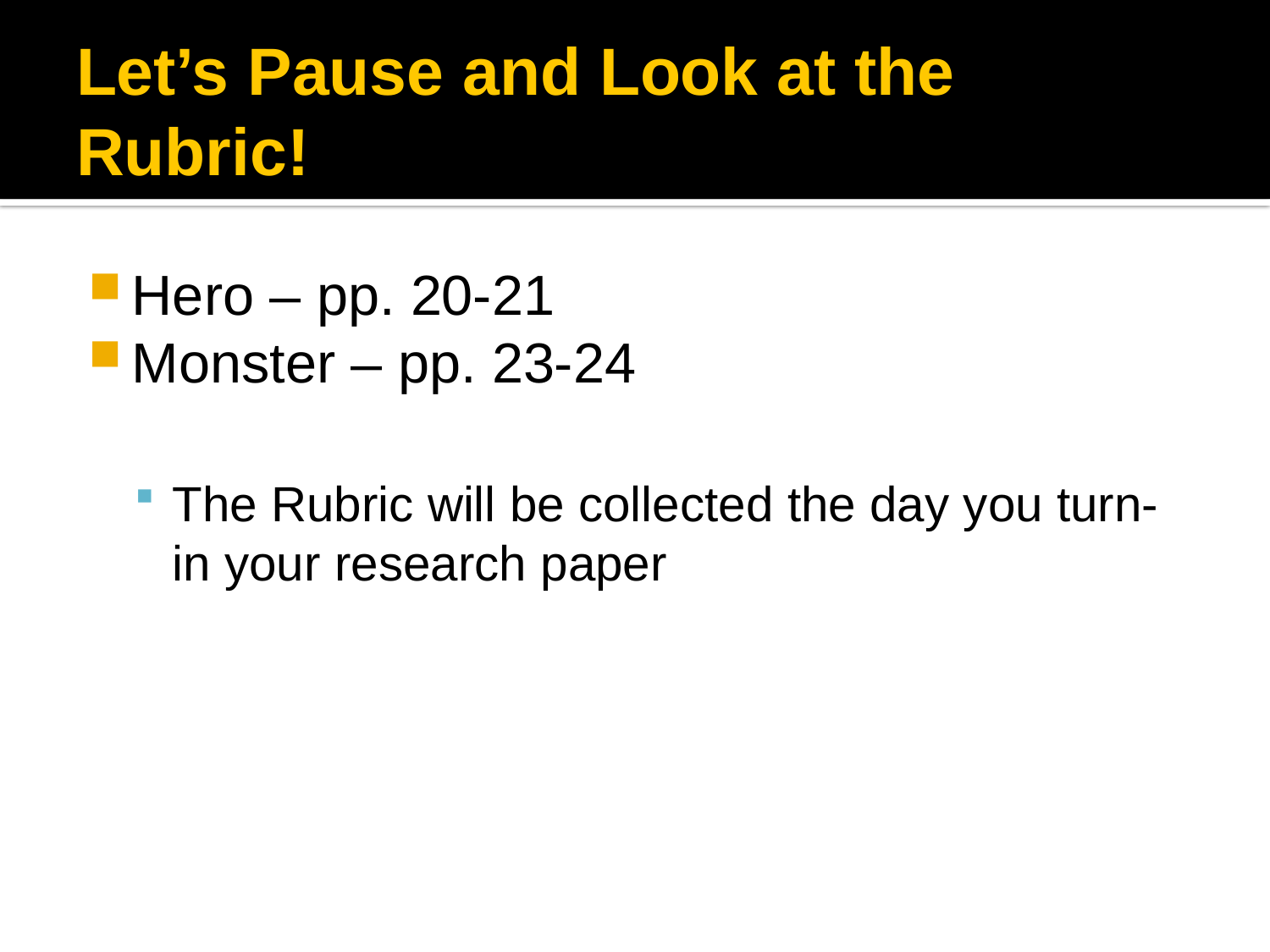

# Let’s Pause and Look at the Rubric!
Hero – pp. 20-21
Monster – pp. 23-24

The Rubric will be collected the day you turn-in your research paper